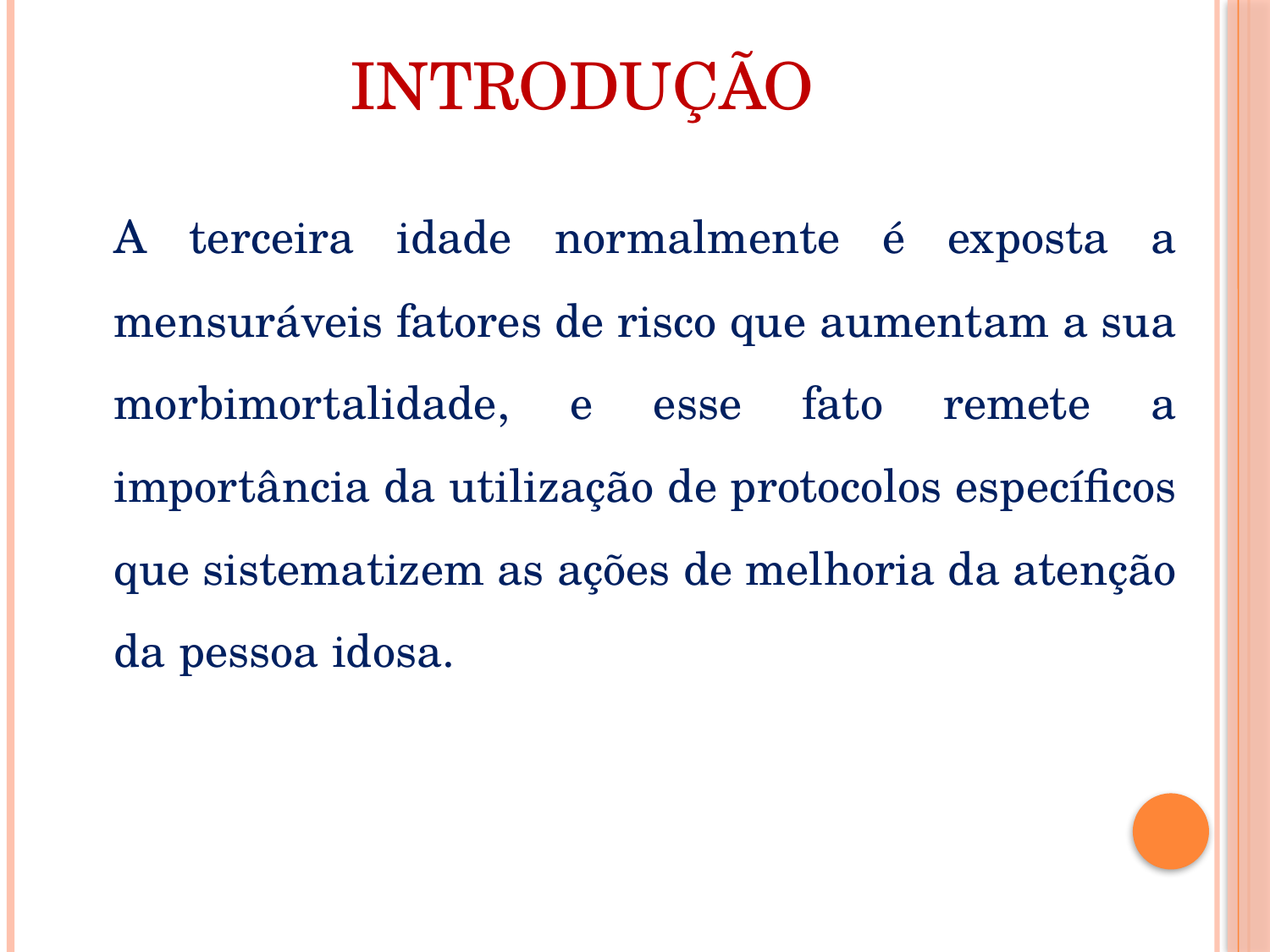

# Introdução
	A terceira idade normalmente é exposta a mensuráveis fatores de risco que aumentam a sua morbimortalidade, e esse fato remete a importância da utilização de protocolos específicos que sistematizem as ações de melhoria da atenção da pessoa idosa.